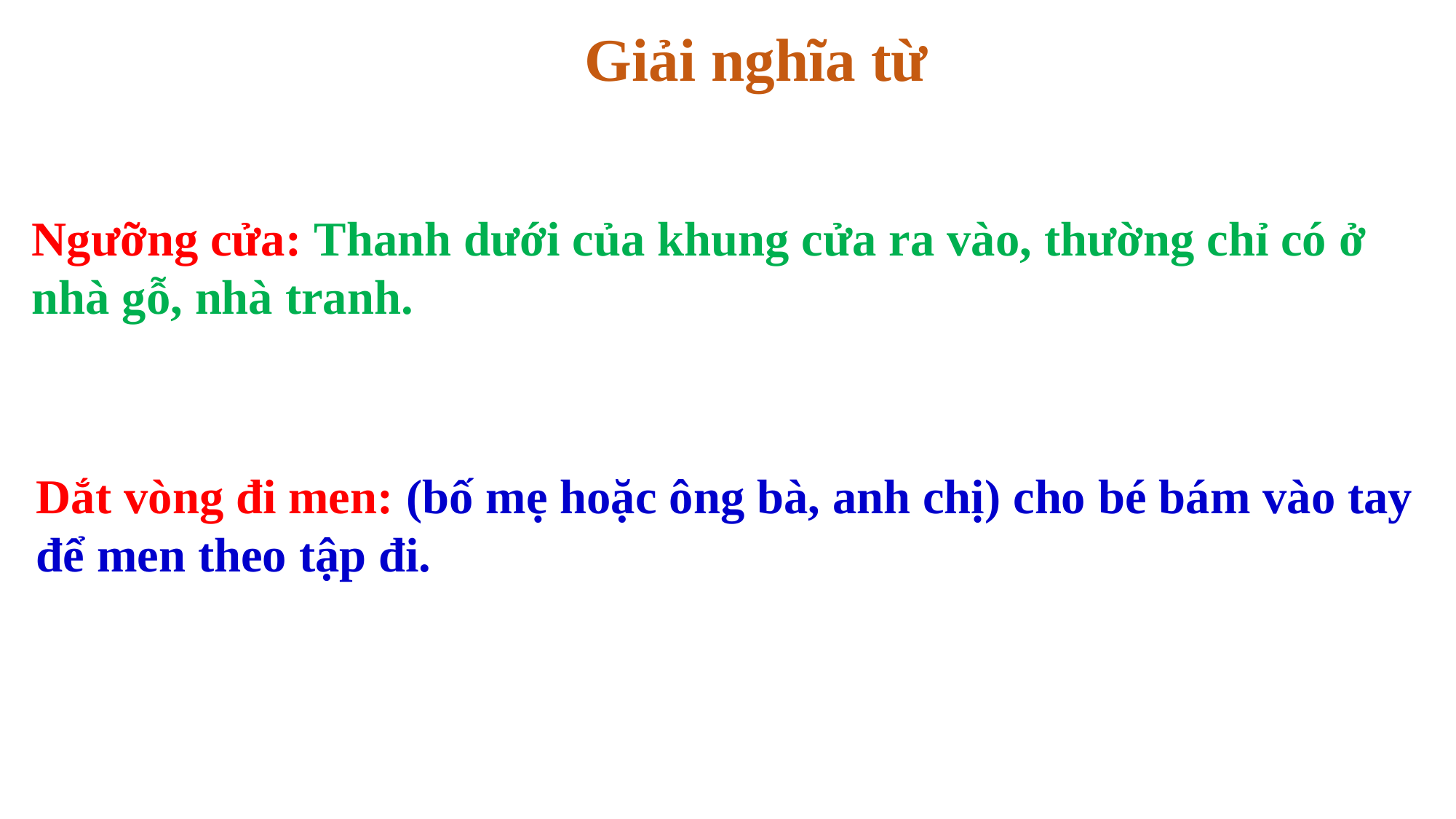

Giải nghĩa từ
Ngưỡng cửa: Thanh dưới của khung cửa ra vào, thường chỉ có ở nhà gỗ, nhà tranh.
Dắt vòng đi men: (bố mẹ hoặc ông bà, anh chị) cho bé bám vào tay để men theo tập đi.